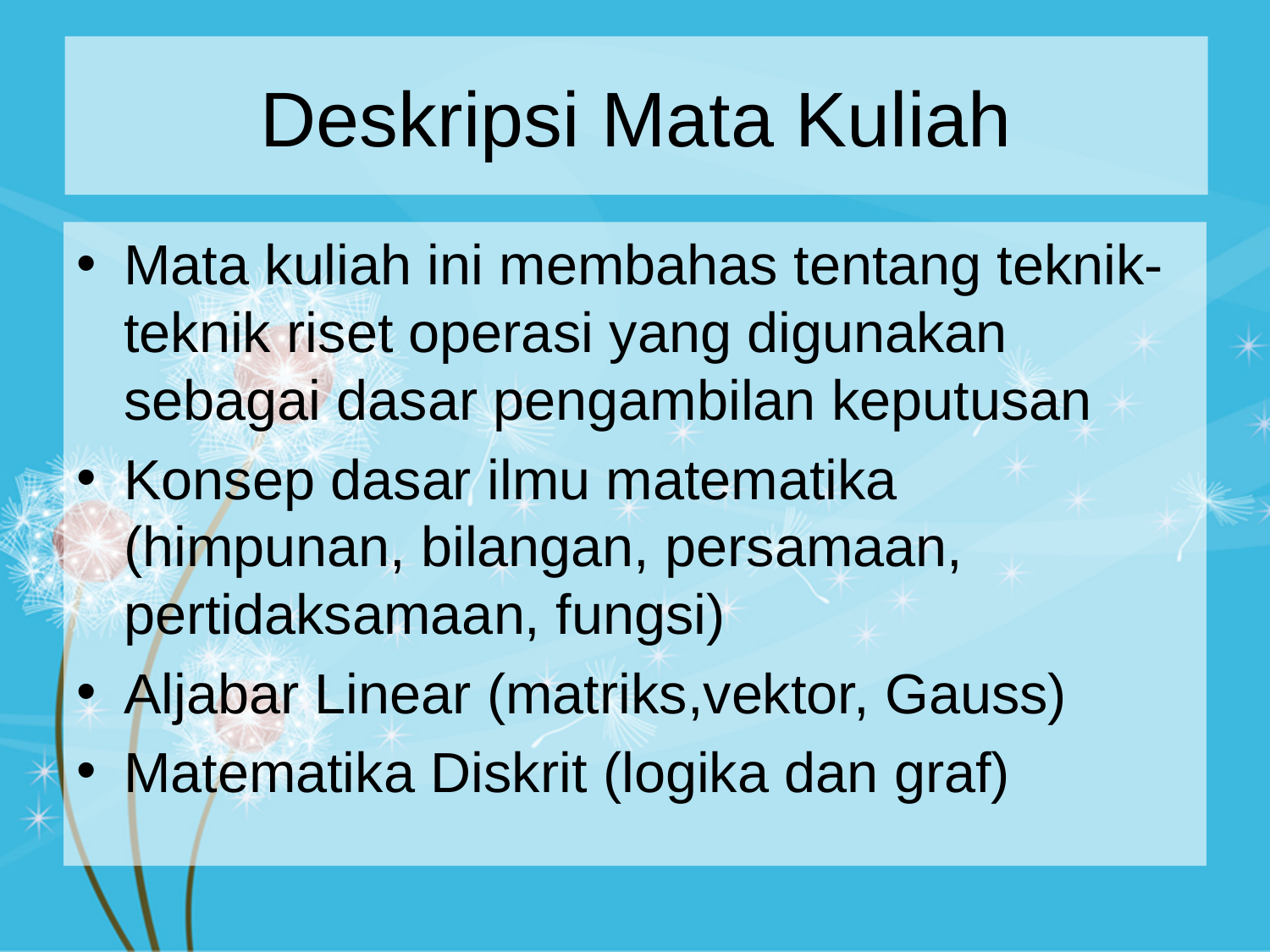

# Deskripsi Mata Kuliah
Mata kuliah ini membahas tentang teknik-teknik riset operasi yang digunakan sebagai dasar pengambilan keputusan
Konsep dasar ilmu matematika (himpunan, bilangan, persamaan, pertidaksamaan, fungsi)
Aljabar Linear (matriks,vektor, Gauss)
Matematika Diskrit (logika dan graf)